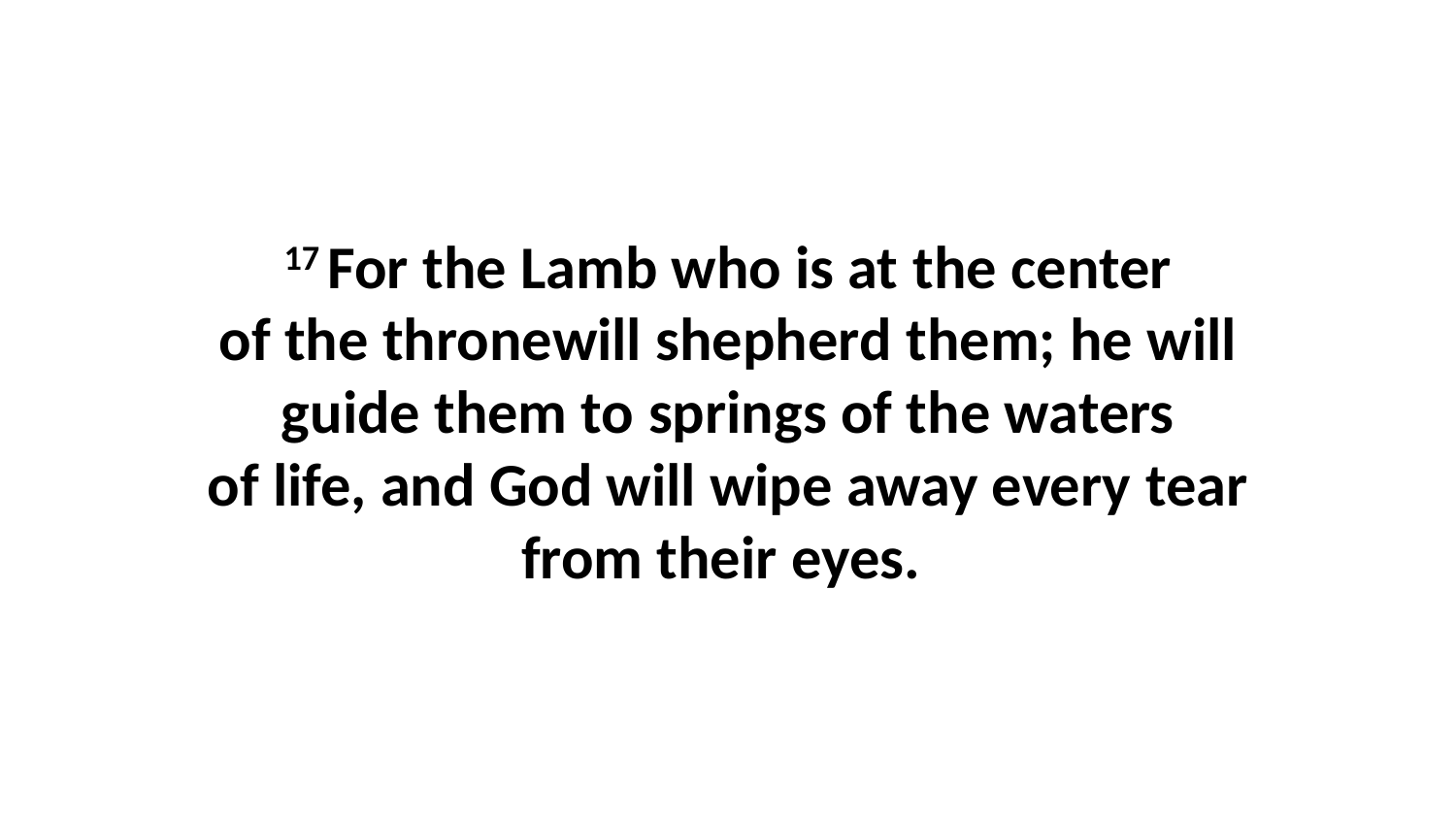

17 For the Lamb who is at the center of the thronewill shepherd them; he will guide them to springs of the waters of life, and God will wipe away every tear from their eyes.